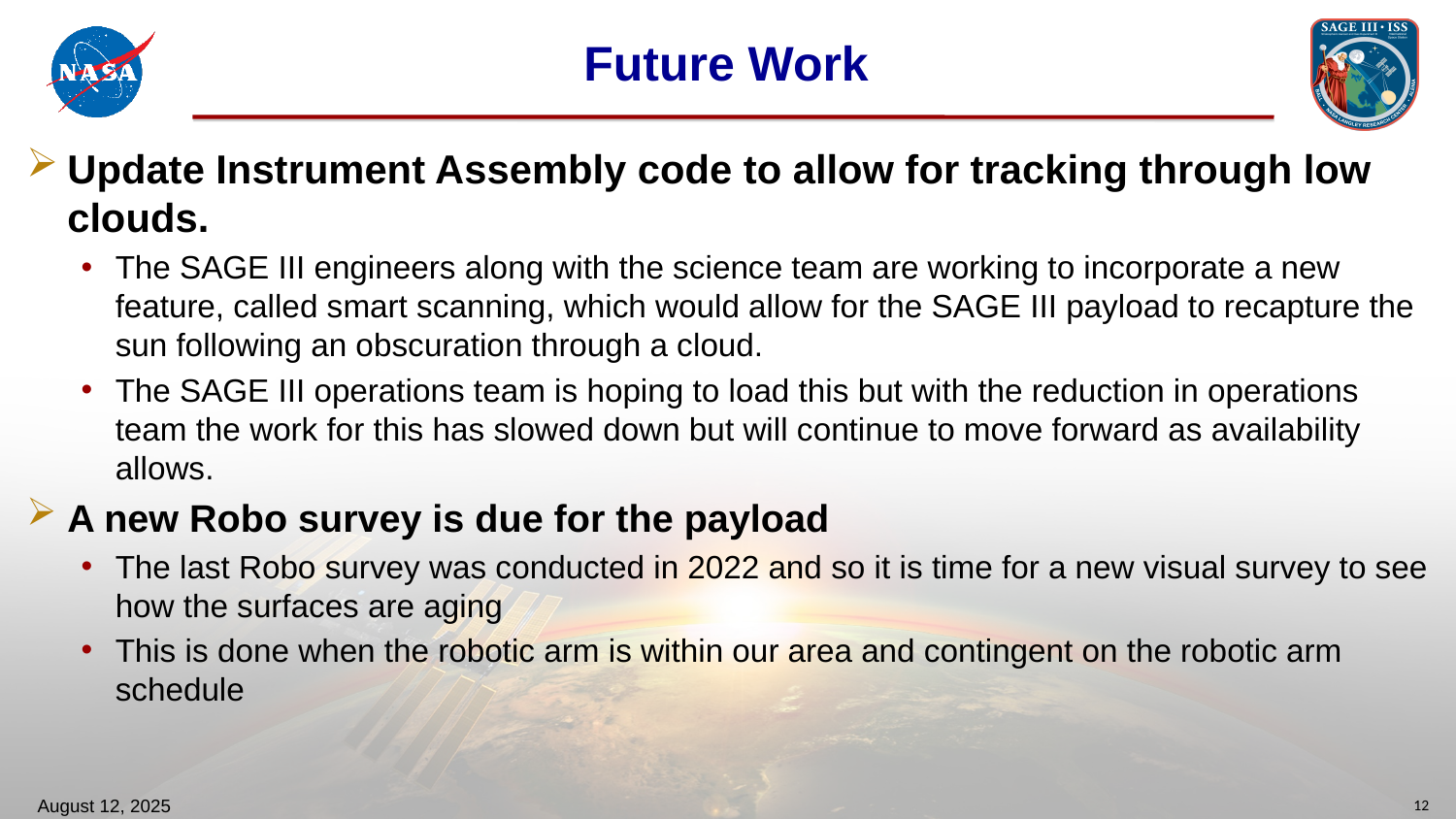

# Future Work
Update Instrument Assembly code to allow for tracking through low clouds.
The SAGE III engineers along with the science team are working to incorporate a new feature, called smart scanning, which would allow for the SAGE III payload to recapture the sun following an obscuration through a cloud.
The SAGE III operations team is hoping to load this but with the reduction in operations team the work for this has slowed down but will continue to move forward as availability allows.
A new Robo survey is due for the payload
The last Robo survey was conducted in 2022 and so it is time for a new visual survey to see how the surfaces are aging
This is done when the robotic arm is within our area and contingent on the robotic arm schedule

August 12, 2025